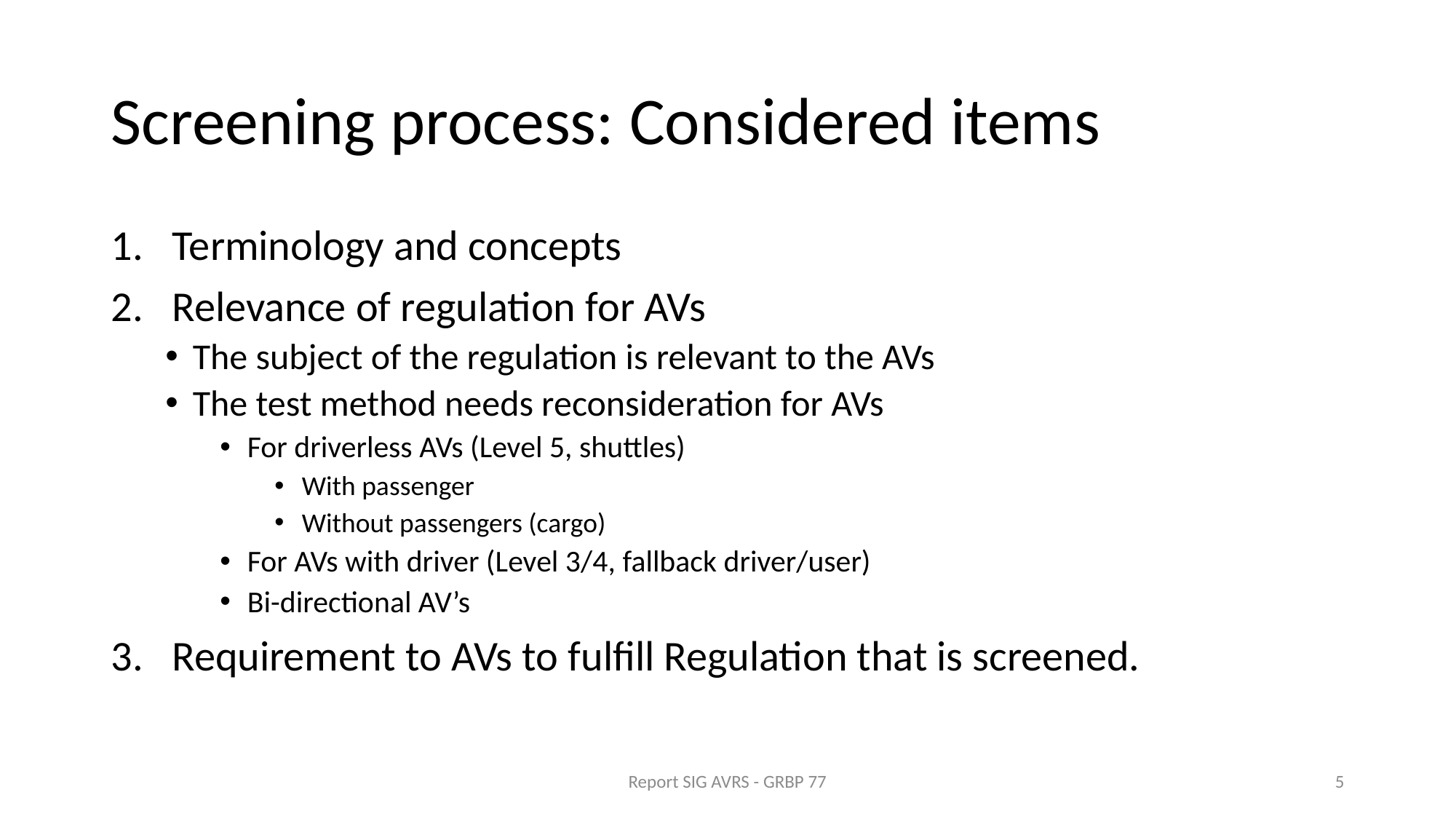

# Screening process: Considered items
Terminology and concepts
Relevance of regulation for AVs
The subject of the regulation is relevant to the AVs
The test method needs reconsideration for AVs
For driverless AVs (Level 5, shuttles)
With passenger
Without passengers (cargo)
For AVs with driver (Level 3/4, fallback driver/user)
Bi-directional AV’s
Requirement to AVs to fulfill Regulation that is screened.

Report SIG AVRS - GRBP 77
5